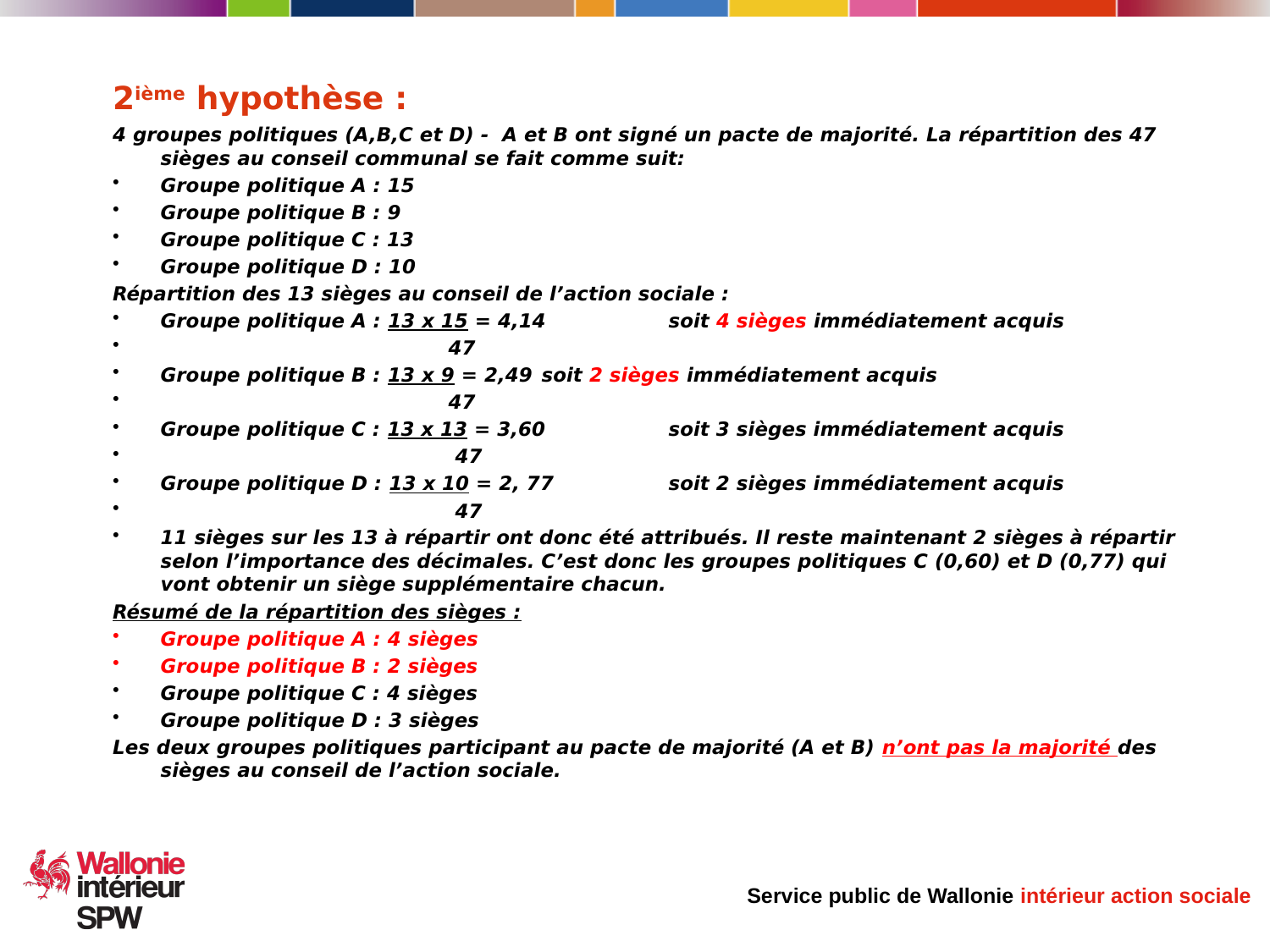

2ième hypothèse :
4 groupes politiques (A,B,C et D) -  A et B ont signé un pacte de majorité. La répartition des 47 sièges au conseil communal se fait comme suit:
Groupe politique A : 15
Groupe politique B : 9
Groupe politique C : 13
Groupe politique D : 10
Répartition des 13 sièges au conseil de l’action sociale :
Groupe politique A : 13 x 15 = 4,14	soit 4 sièges immédiatement acquis
		     47
Groupe politique B : 13 x 9 = 2,49 	soit 2 sièges immédiatement acquis
		     47
Groupe politique C : 13 x 13 = 3,60 	soit 3 sièges immédiatement acquis
		      47
Groupe politique D : 13 x 10 = 2, 77 	soit 2 sièges immédiatement acquis
		      47
11 sièges sur les 13 à répartir ont donc été attribués. Il reste maintenant 2 sièges à répartir selon l’importance des décimales. C’est donc les groupes politiques C (0,60) et D (0,77) qui vont obtenir un siège supplémentaire chacun.
Résumé de la répartition des sièges :
Groupe politique A : 4 sièges
Groupe politique B : 2 sièges
Groupe politique C : 4 sièges
Groupe politique D : 3 sièges
Les deux groupes politiques participant au pacte de majorité (A et B) n’ont pas la majorité des sièges au conseil de l’action sociale.

15